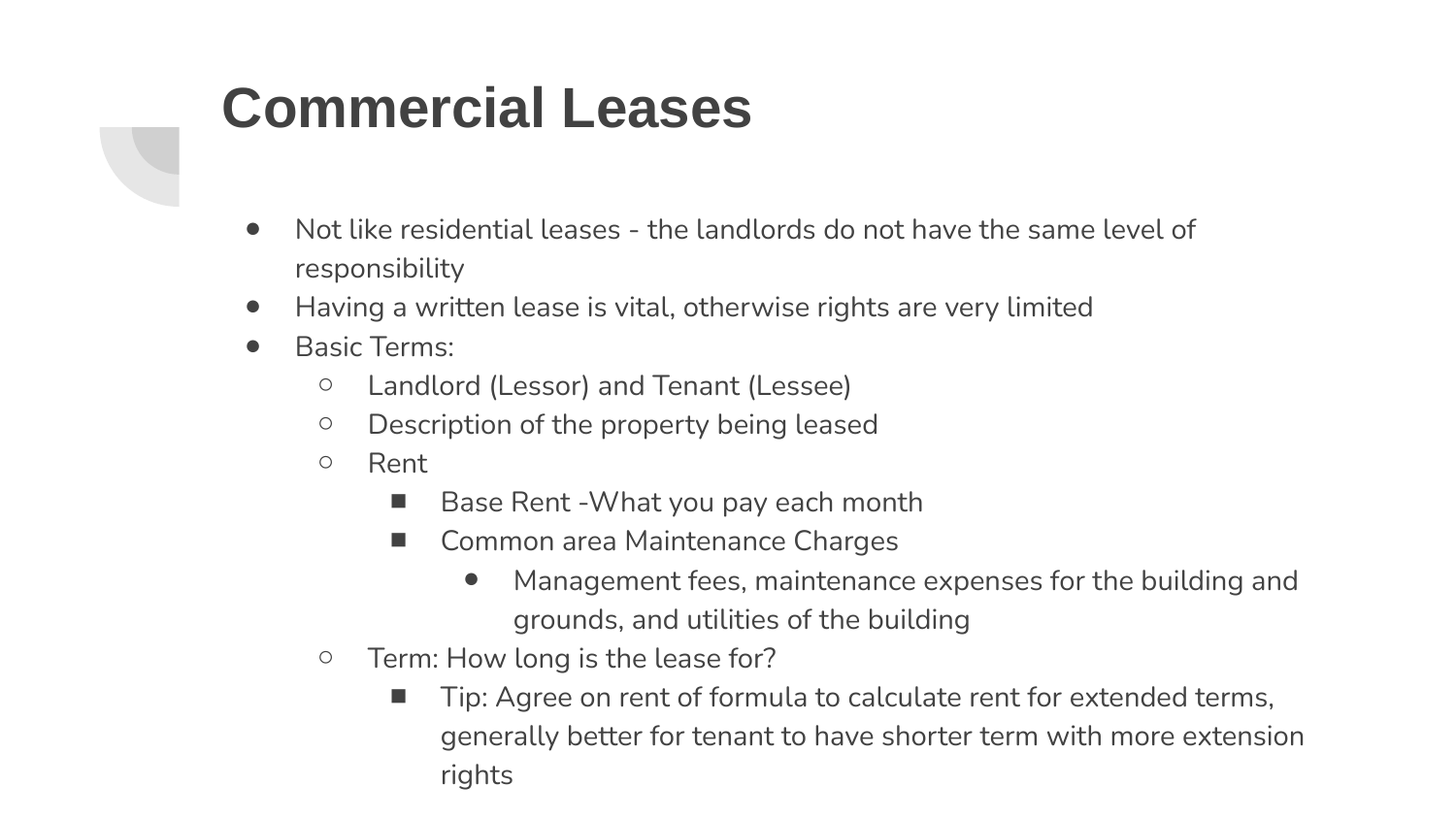

# Commercial Leases
Not like residential leases - the landlords do not have the same level of responsibility
Having a written lease is vital, otherwise rights are very limited
Basic Terms:
Landlord (Lessor) and Tenant (Lessee)
Description of the property being leased
Rent
Base Rent -What you pay each month
Common area Maintenance Charges
Management fees, maintenance expenses for the building and grounds, and utilities of the building
Term: How long is the lease for?
Tip: Agree on rent of formula to calculate rent for extended terms, generally better for tenant to have shorter term with more extension rights